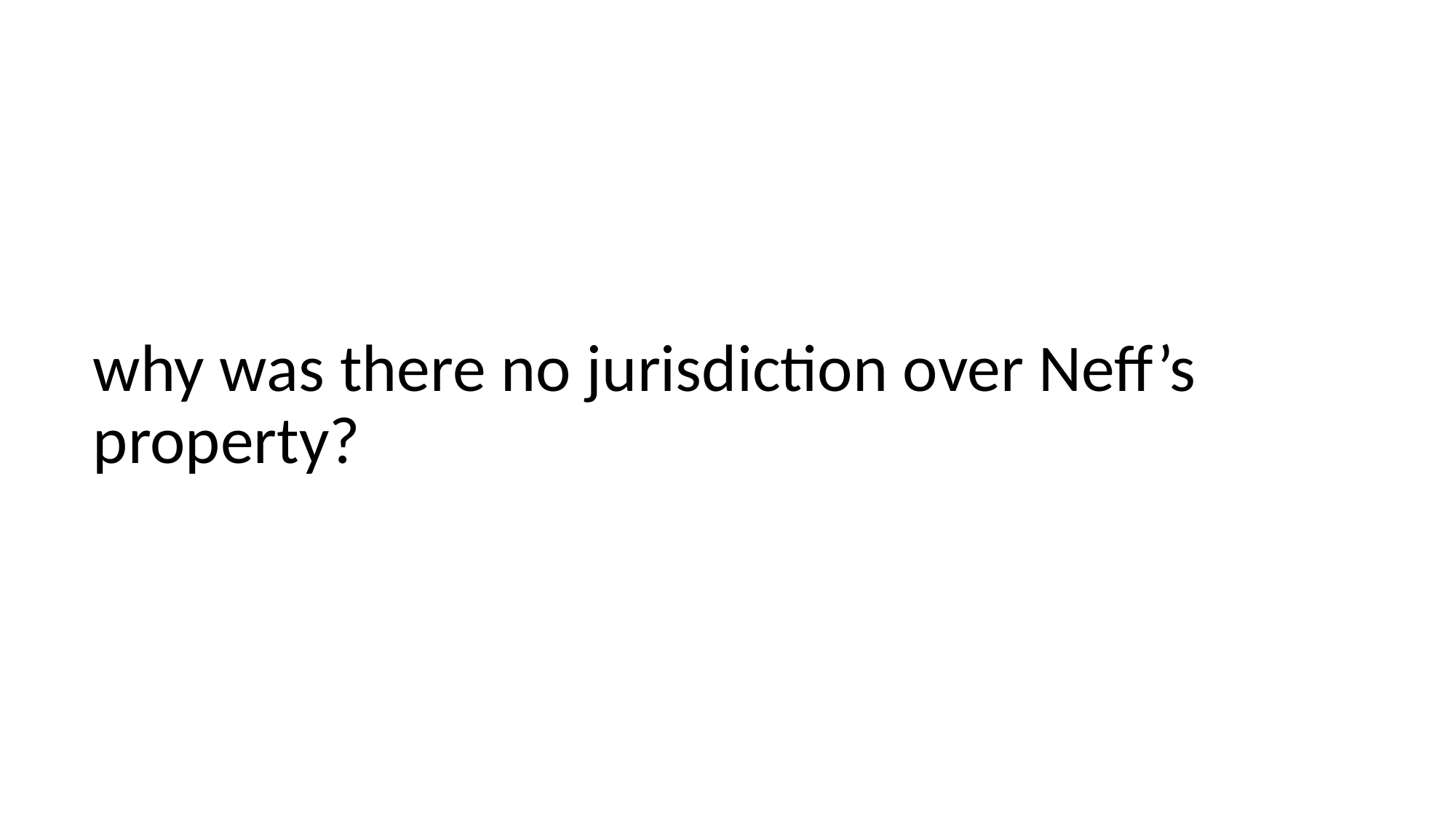

# why was there no jurisdiction over Neff’s property?